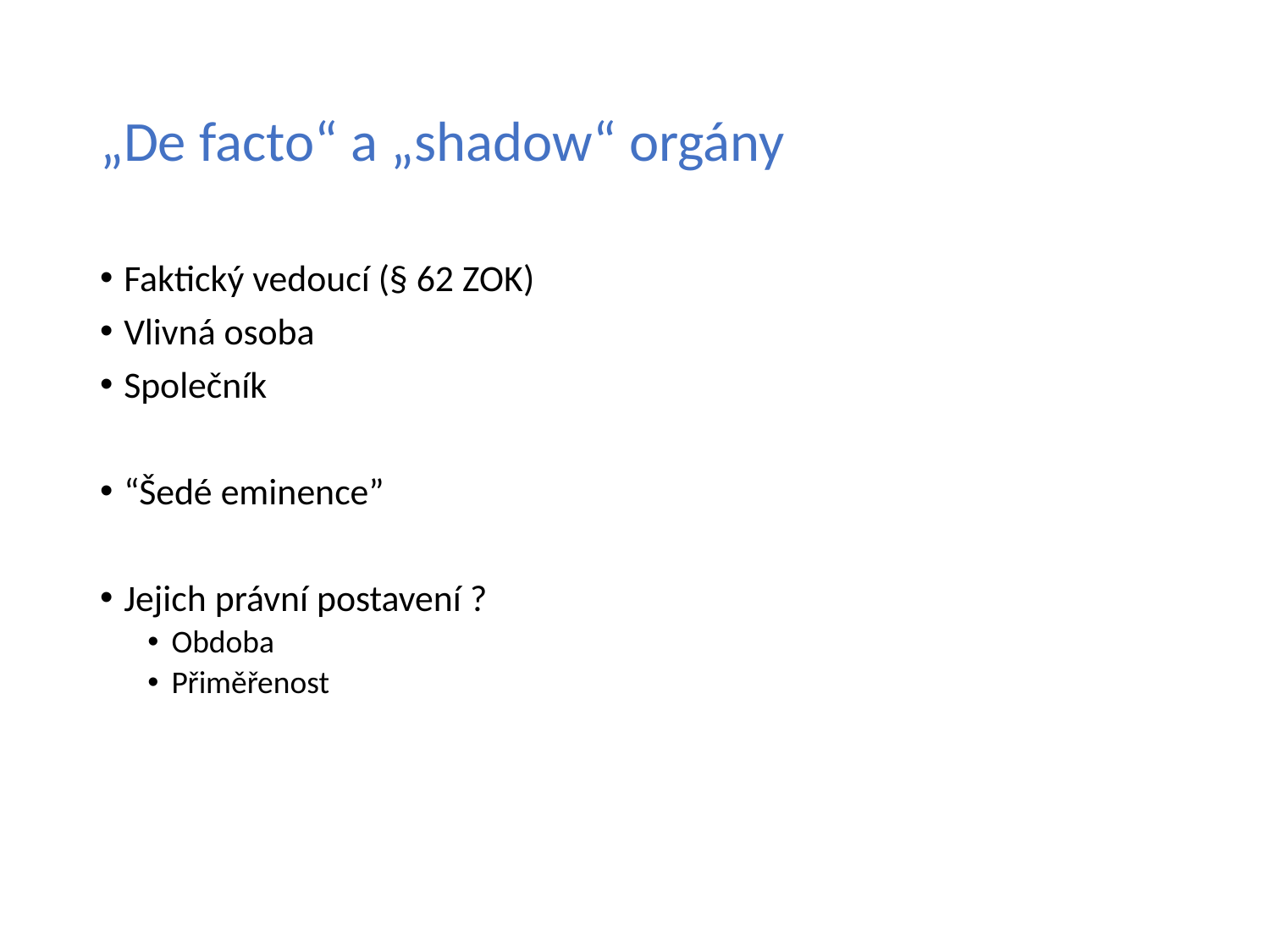

# „De facto“ a „shadow“ orgány
Faktický vedoucí (§ 62 ZOK)
Vlivná osoba
Společník

“Šedé eminence”

Jejich právní postavení ?
Obdoba
Přiměřenost